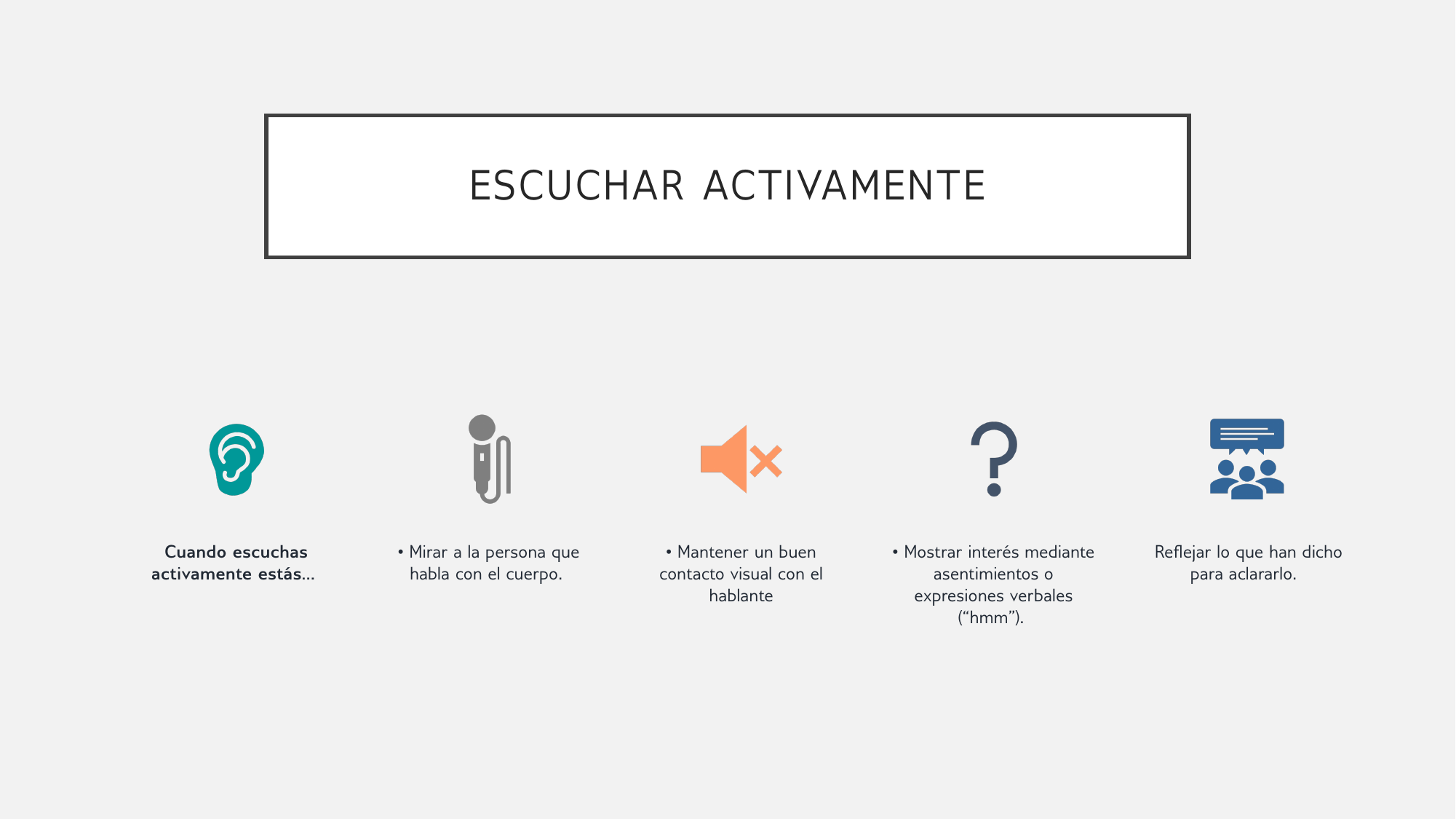

# Escuchar activamente
Cuando escuchas activamente estás…
• Mirar a la persona que habla con el cuerpo.
• Mantener un buen contacto visual con el hablante
• Mostrar interés mediante asentimientos o expresiones verbales (“hmm”).
 Reflejar lo que han dicho para aclararlo.